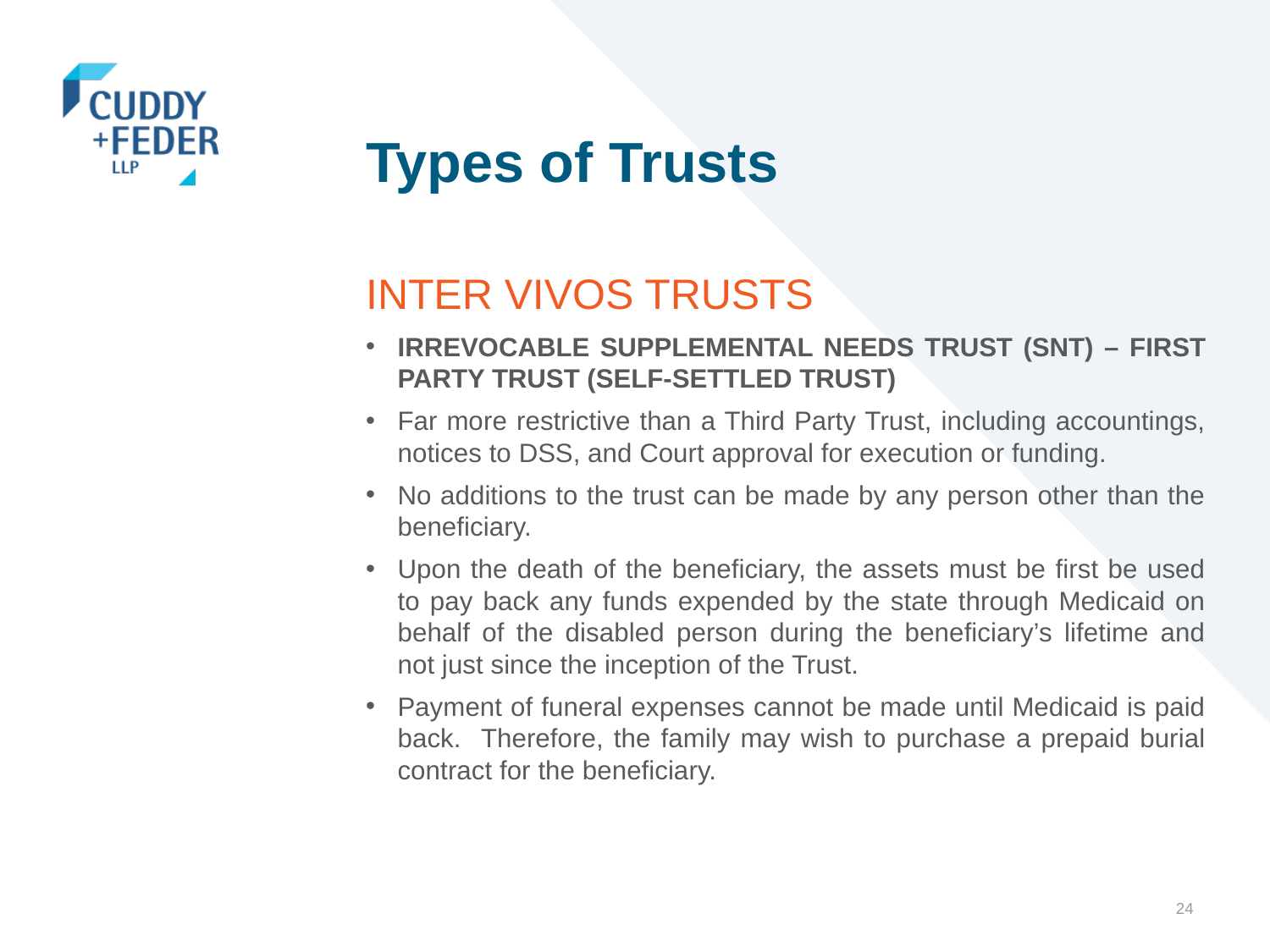

# Types of Trusts
INTER VIVOS TRUSTS
IRREVOCABLE SUPPLEMENTAL NEEDS TRUST (SNT) – FIRST PARTY TRUST (SELF-SETTLED TRUST)
Far more restrictive than a Third Party Trust, including accountings, notices to DSS, and Court approval for execution or funding.
No additions to the trust can be made by any person other than the beneficiary.
Upon the death of the beneficiary, the assets must be first be used to pay back any funds expended by the state through Medicaid on behalf of the disabled person during the beneficiary’s lifetime and not just since the inception of the Trust.
Payment of funeral expenses cannot be made until Medicaid is paid back.  Therefore, the family may wish to purchase a prepaid burial contract for the beneficiary.
24